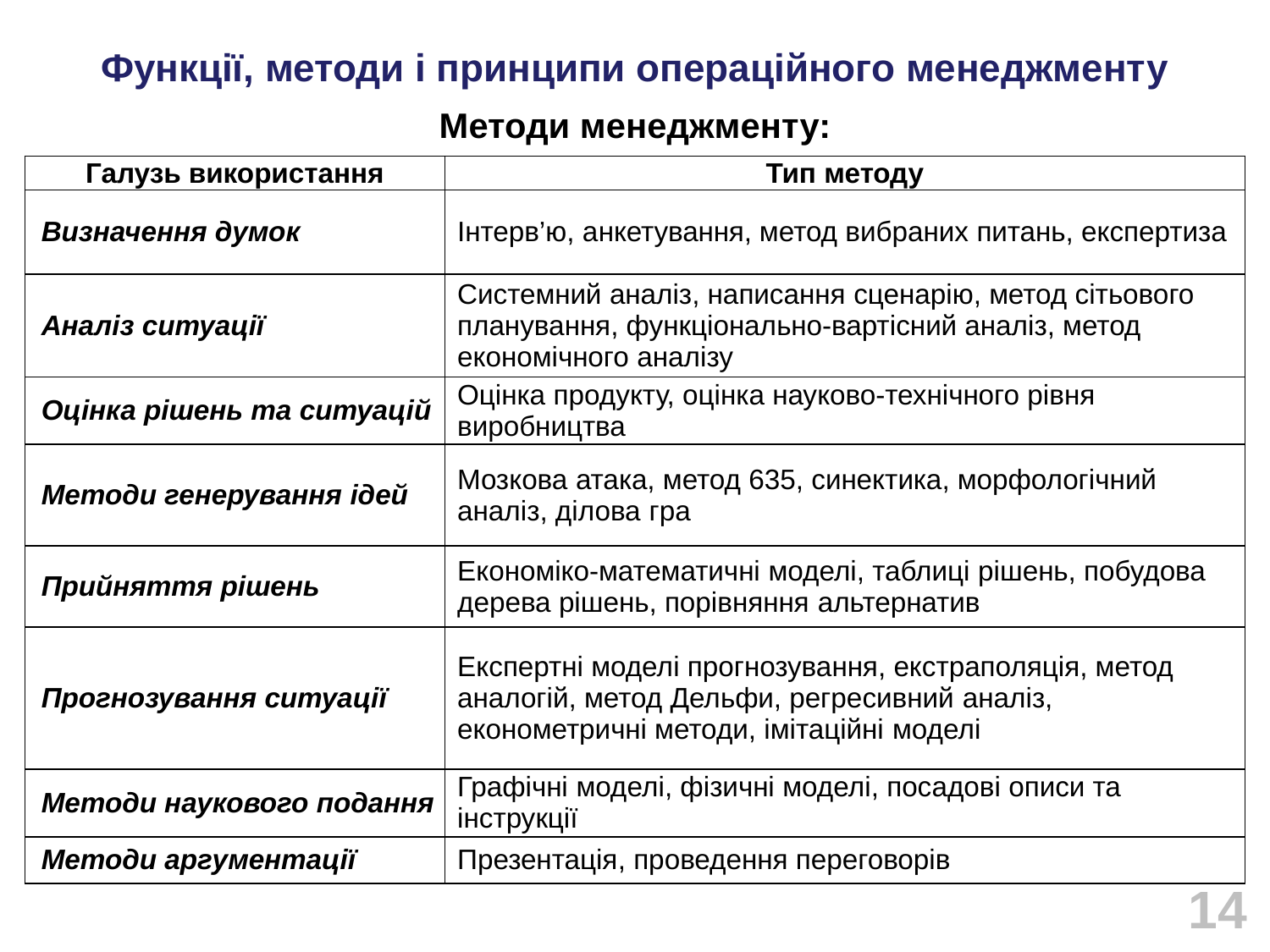

Функції, методи і принципи операційного менеджменту
Методи менеджменту:
| Галузь використання | Тип методу |
| --- | --- |
| Визначення думок | Інтерв’ю, анкетування, метод вибраних питань, експертиза |
| Аналіз ситуації | Системний аналіз, написання сценарію, метод сітьового планування, функціонально-вартісний аналіз, метод економічного аналізу |
| Оцінка рішень та ситуацій | Оцінка продукту, оцінка науково-технічного рівня виробництва |
| Методи генерування ідей | Мозкова атака, метод 635, синектика, морфологічний аналіз, ділова гра |
| Прийняття рішень | Економіко-математичні моделі, таблиці рішень, побудова дерева рішень, порівняння альтернатив |
| Прогнозування ситуації | Експертні моделі прогнозування, екстраполяція, метод аналогій, метод Дельфи, регресивний аналіз, економетричні методи, імітаційні моделі |
| Методи наукового подання | Графічні моделі, фізичні моделі, посадові описи та інструкції |
| Методи аргументації | Презентація, проведення переговорів |
14